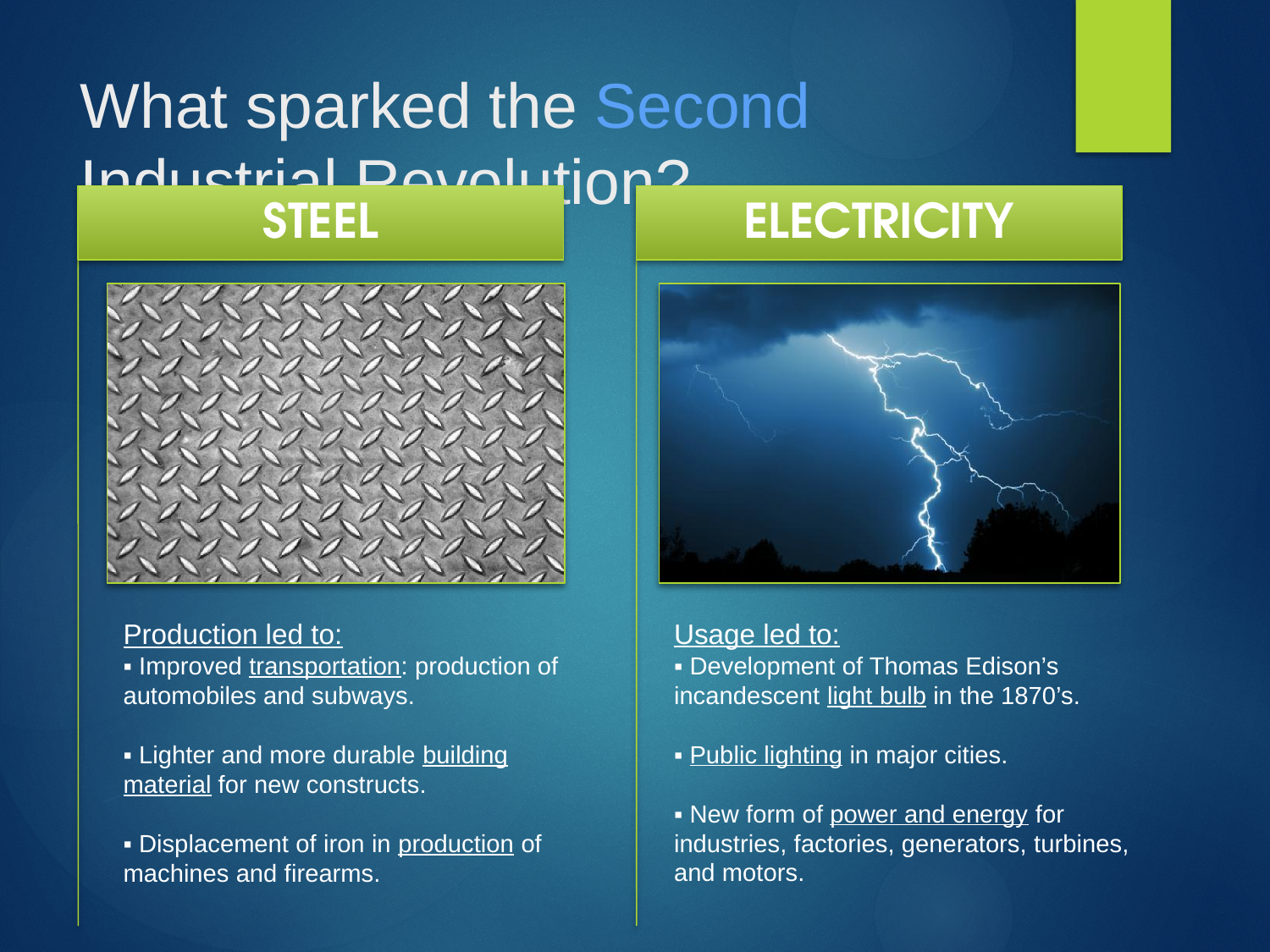

# What sparked the Second Industrial Revolution?
STEEL
ELECTRICITY
Usage led to:
▪ Development of Thomas Edison’s incandescent light bulb in the 1870’s.

▪ Public lighting in major cities.

▪ New form of power and energy for industries, factories, generators, turbines, and motors.
Production led to:
▪ Improved transportation: production of automobiles and subways.

▪ Lighter and more durable building material for new constructs.

▪ Displacement of iron in production of machines and firearms.